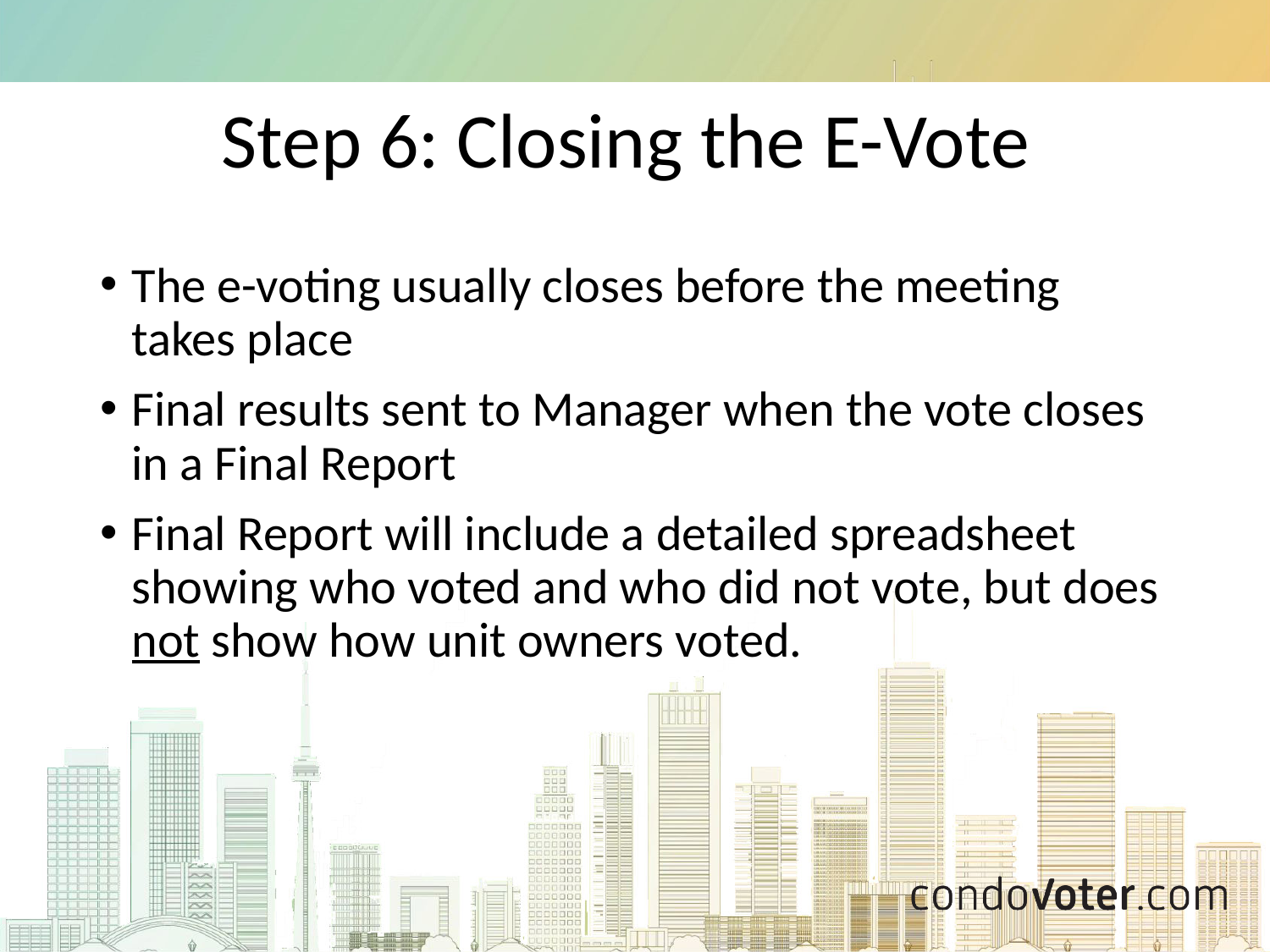

# Step 6: Closing the E-Vote
The e-voting usually closes before the meeting takes place
Final results sent to Manager when the vote closes in a Final Report
Final Report will include a detailed spreadsheet showing who voted and who did not vote, but does not show how unit owners voted.